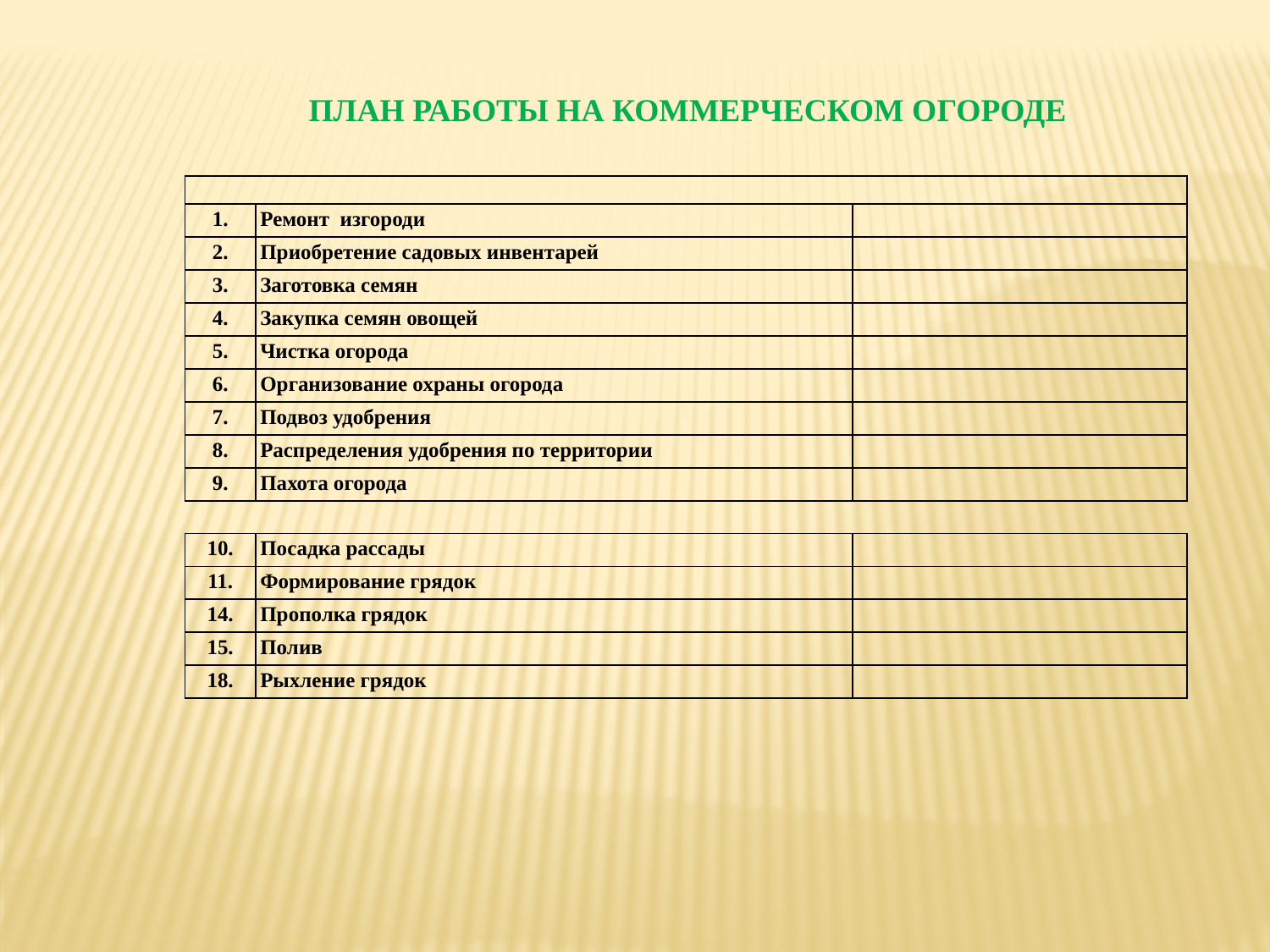

План работы на коммерческом огороде

|  |  |  |
| --- | --- | --- |
| 1. | Ремонт изгороди |  |
| 2. | Приобретение садовых инвентарей |  |
| 3. | Заготовка семян |  |
| 4. | Закупка семян овощей |  |
| 5. | Чистка огорода |  |
| 6. | Организование охраны огорода |  |
| 7. | Подвоз удобрения |  |
| 8. | Распределения удобрения по территории |  |
| 9. | Пахота огорода |  |
|  |  |  |
| 10. | Посадка рассады |  |
| 11. | Формирование грядок |  |
| 14. | Прополка грядок |  |
| 15. | Полив |  |
| 18. | Рыхление грядок |  |